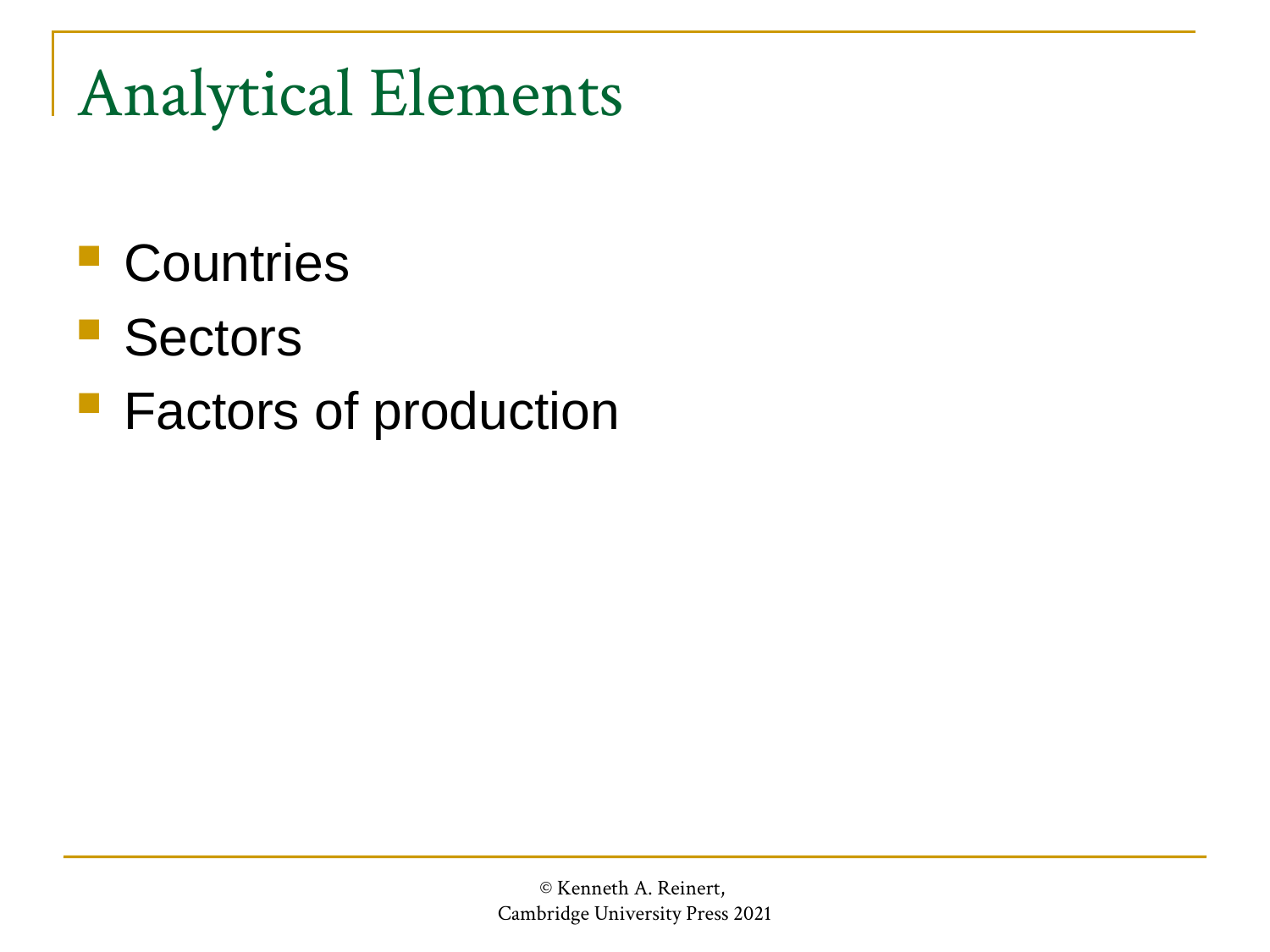

# Analytical Elements
Countries
Sectors
Factors of production
© Kenneth A. Reinert,
Cambridge University Press 2021